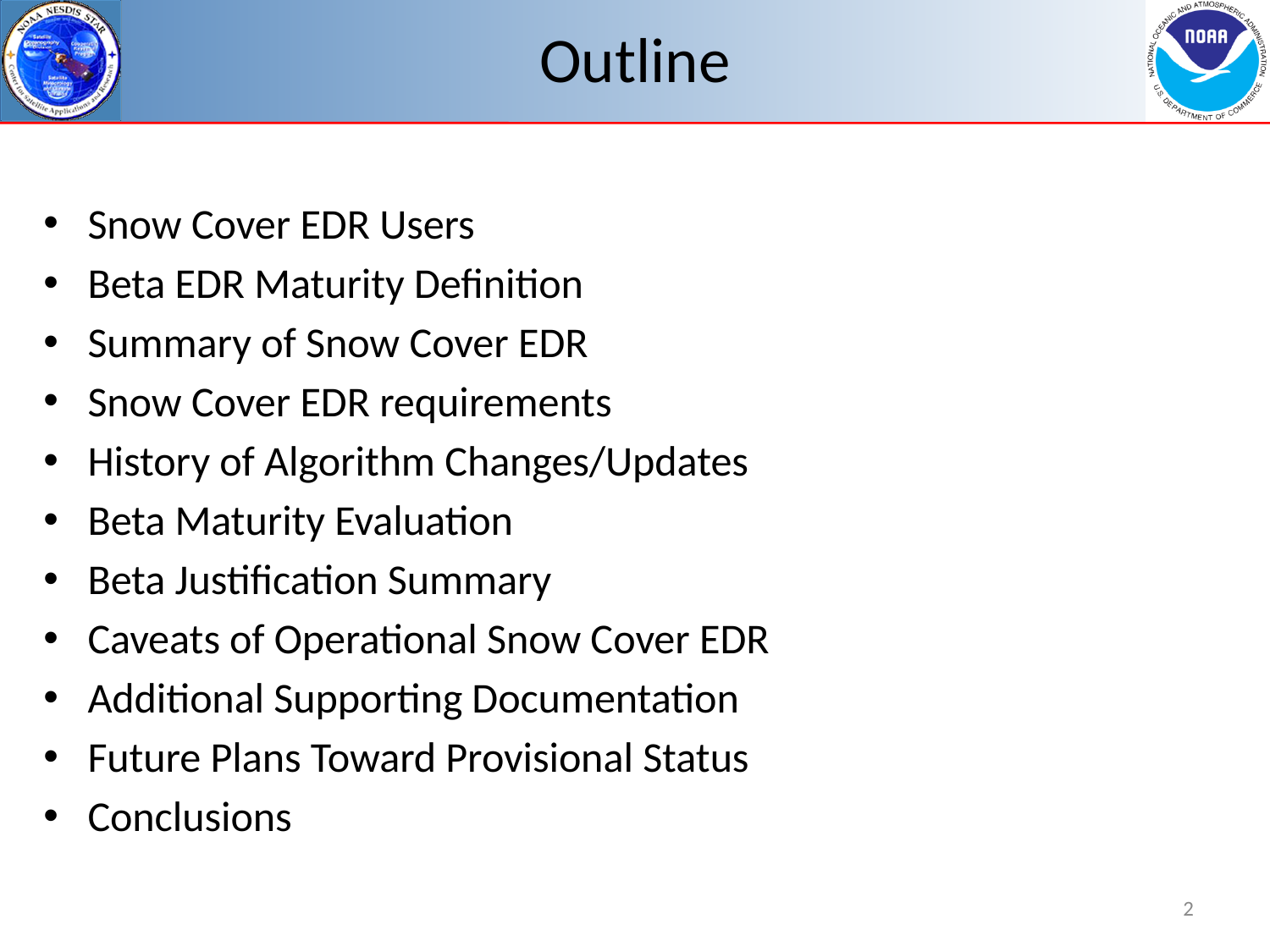

# Outline
Snow Cover EDR Users
Beta EDR Maturity Definition
Summary of Snow Cover EDR
Snow Cover EDR requirements
History of Algorithm Changes/Updates
Beta Maturity Evaluation
Beta Justification Summary
Caveats of Operational Snow Cover EDR
Additional Supporting Documentation
Future Plans Toward Provisional Status
Conclusions
2